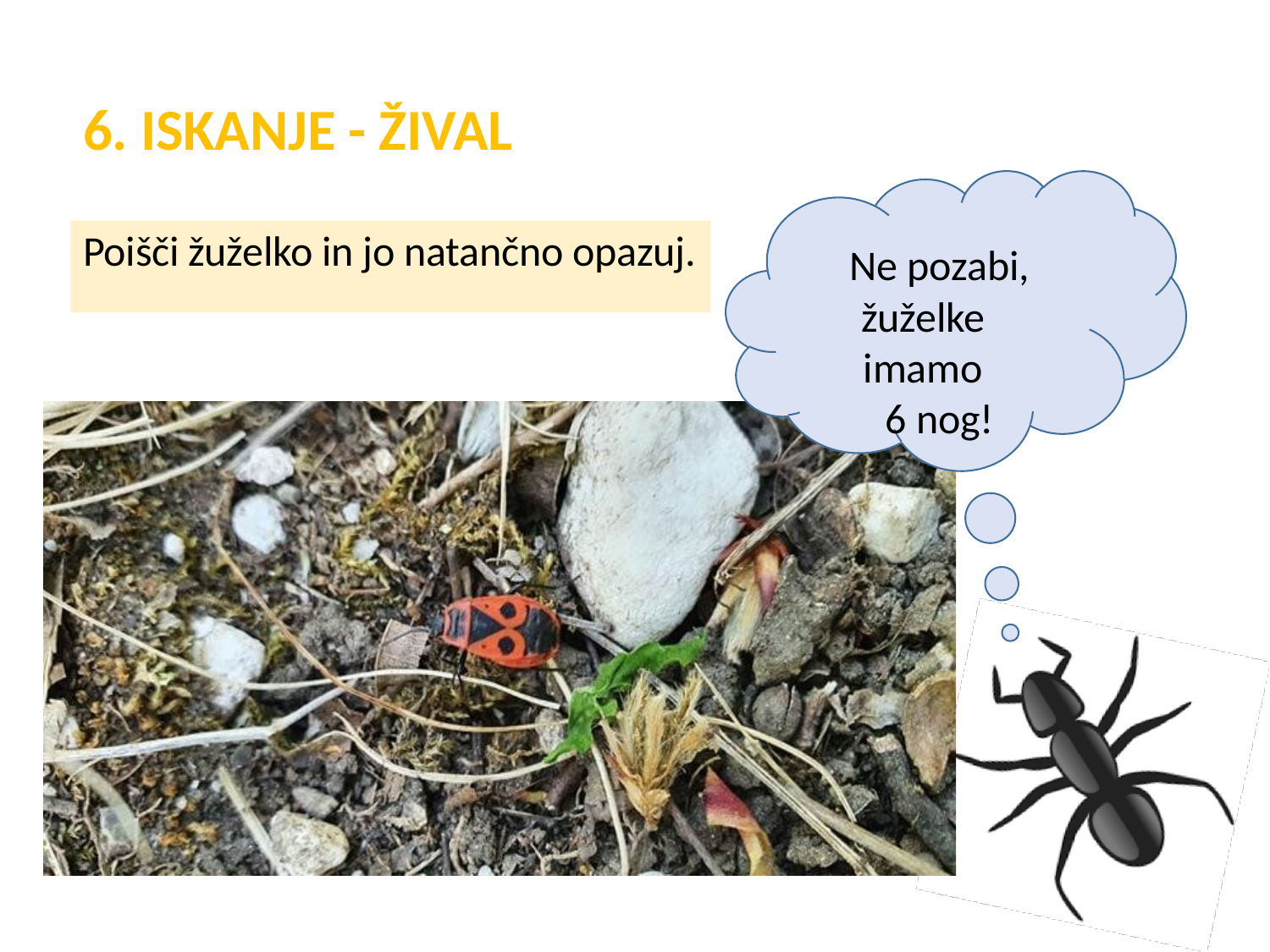

6. ISKANJE - ŽIVAL

Poišči žuželko in jo natančno opazuj.

Ne pozabi,
žuželke imamo
6 nog!